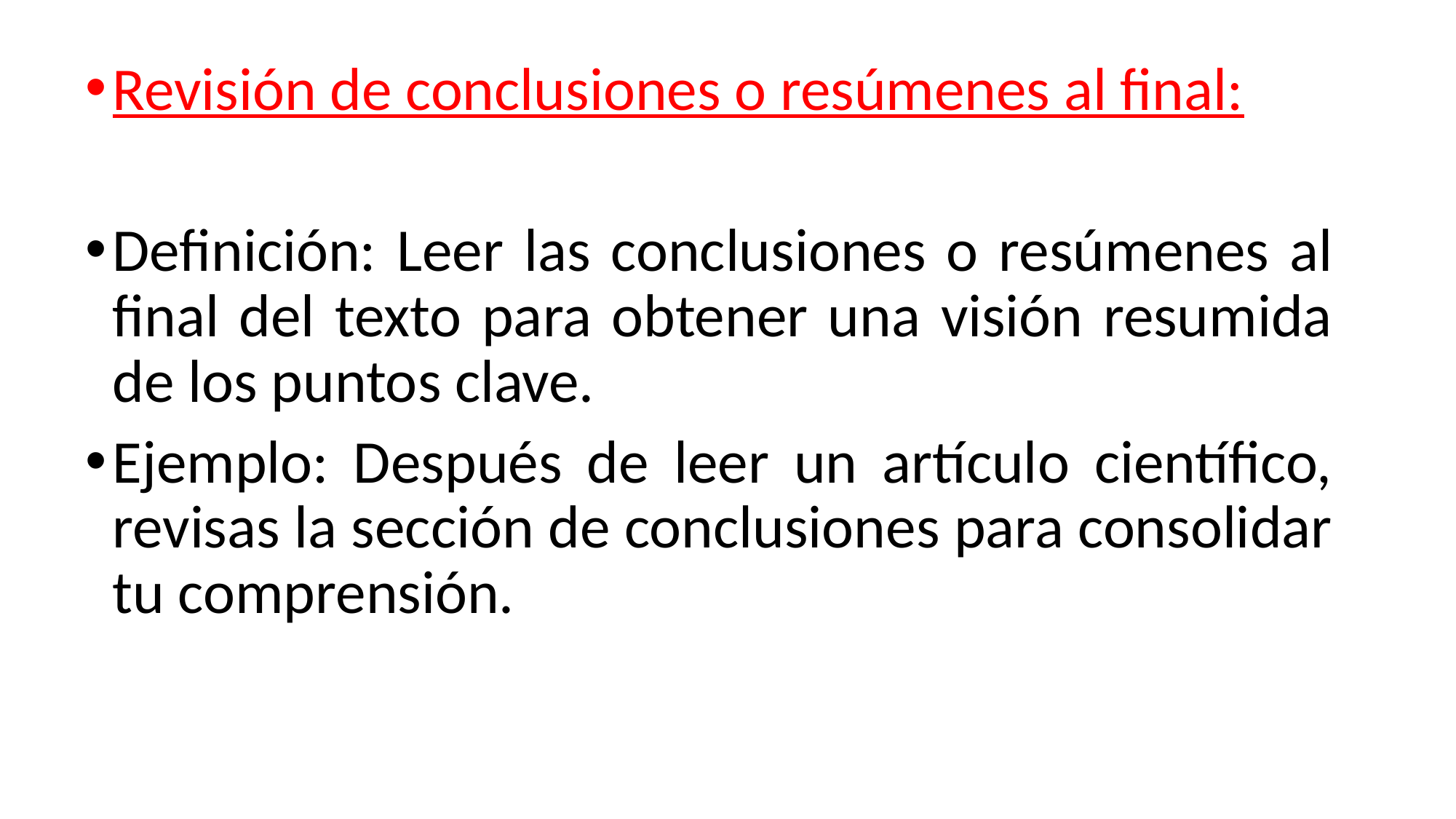

Revisión de conclusiones o resúmenes al final:

Definición: Leer las conclusiones o resúmenes al final del texto para obtener una visión resumida de los puntos clave.
Ejemplo: Después de leer un artículo científico, revisas la sección de conclusiones para consolidar tu comprensión.